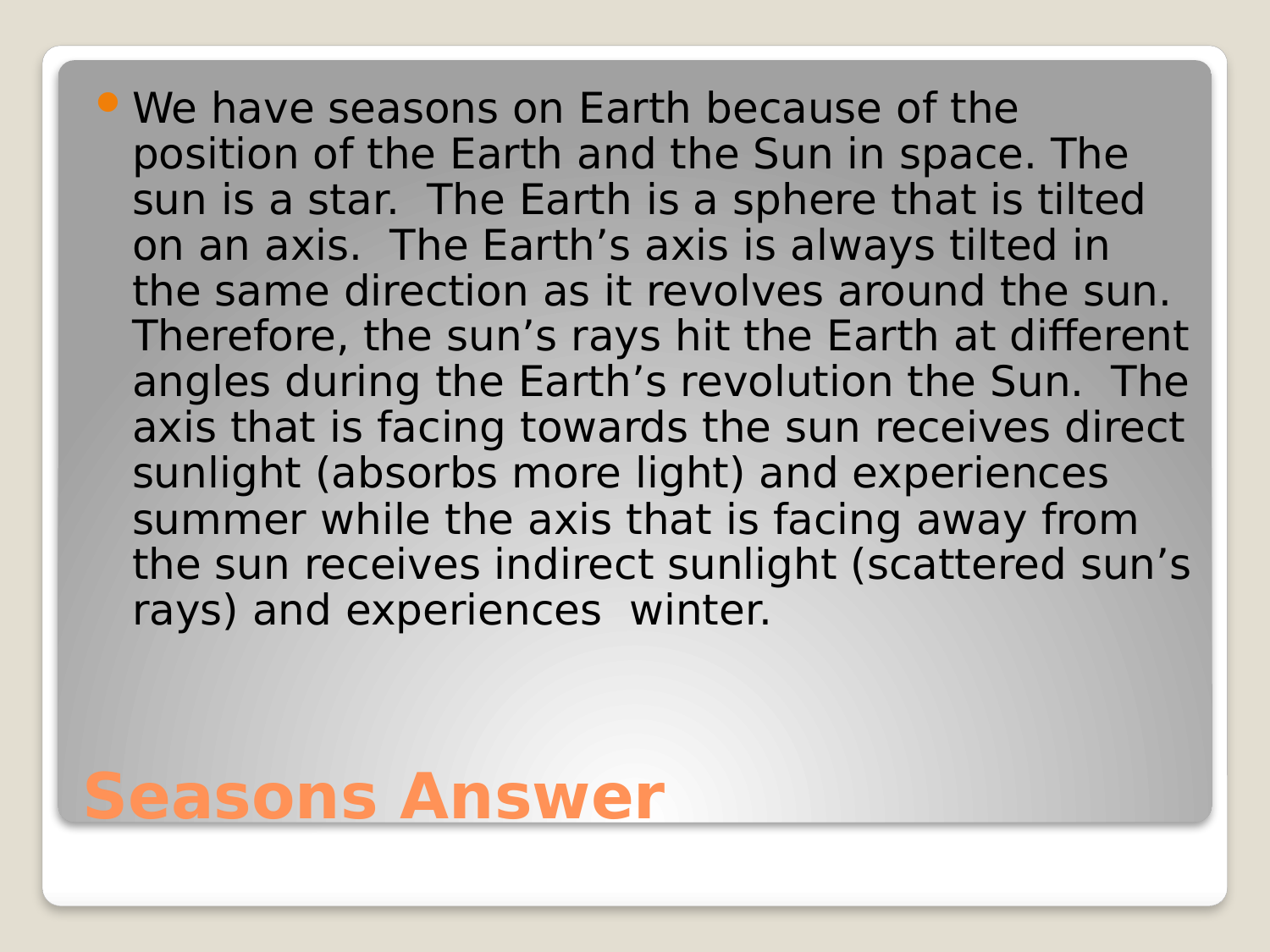

We have seasons on Earth because of the position of the Earth and the Sun in space. The sun is a star.  The Earth is a sphere that is tilted on an axis.  The Earth’s axis is always tilted in the same direction as it revolves around the sun.  Therefore, the sun’s rays hit the Earth at different angles during the Earth’s revolution the Sun.  The axis that is facing towards the sun receives direct sunlight (absorbs more light) and experiences summer while the axis that is facing away from the sun receives indirect sunlight (scattered sun’s rays) and experiences  winter.
# Seasons Answer